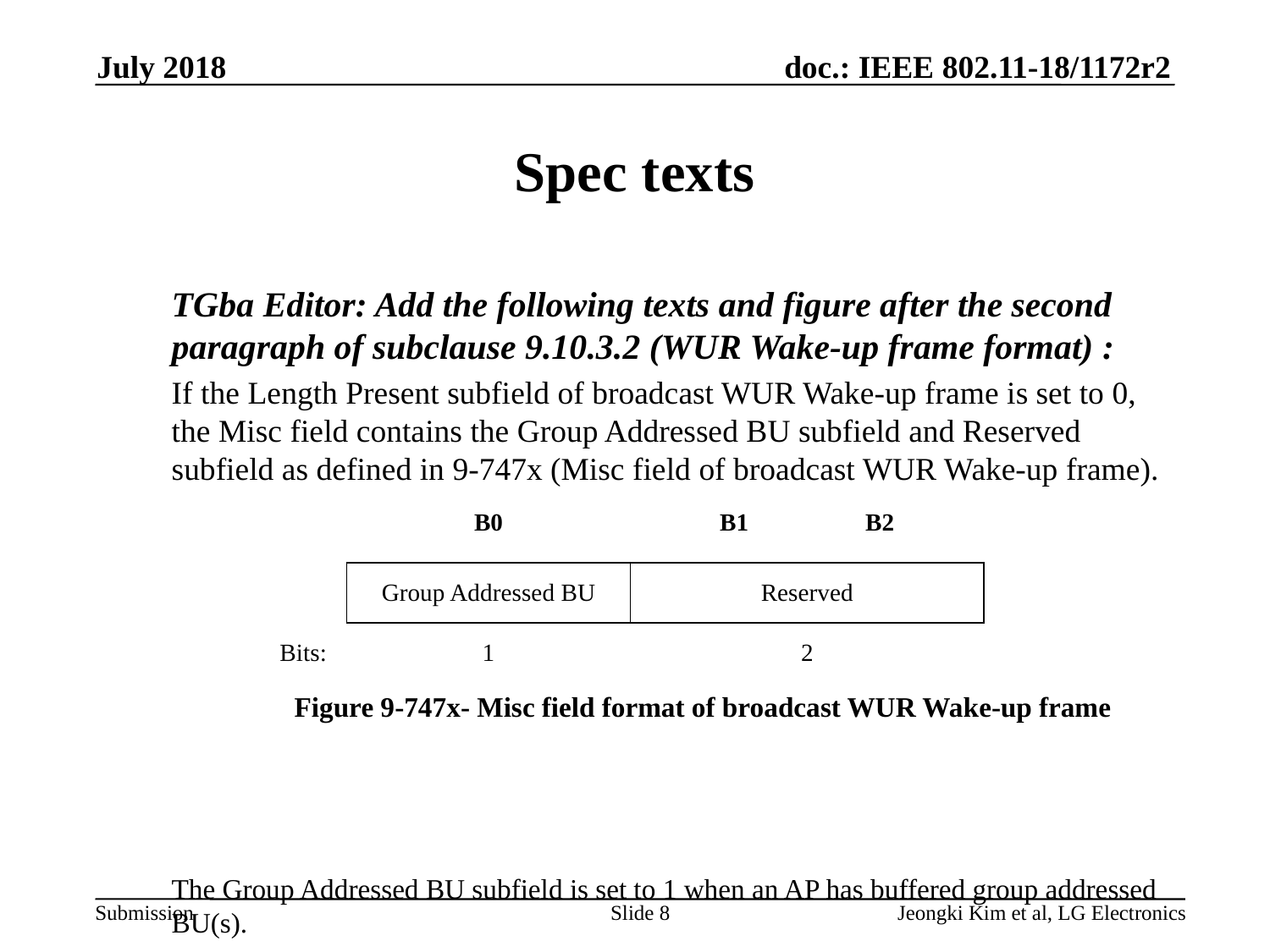

July 2018
# Spec texts
TGba Editor: Add the following texts and figure after the second paragraph of subclause 9.10.3.2 (WUR Wake-up frame format) :
If the Length Present subfield of broadcast WUR Wake-up frame is set to 0, the Misc field contains the Group Addressed BU subfield and Reserved subfield as defined in 9-747x (Misc field of broadcast WUR Wake-up frame).

The Group Addressed BU subfield is set to 1 when an AP has buffered group addressed BU(s).

|  | B0 | B1 B2 |
| --- | --- | --- |
|  | Group Addressed BU | Reserved |
| Bits: | 1 | 2 |
Figure 9-747x- Misc field format of broadcast WUR Wake-up frame
Slide 8
Jeongki Kim et al, LG Electronics